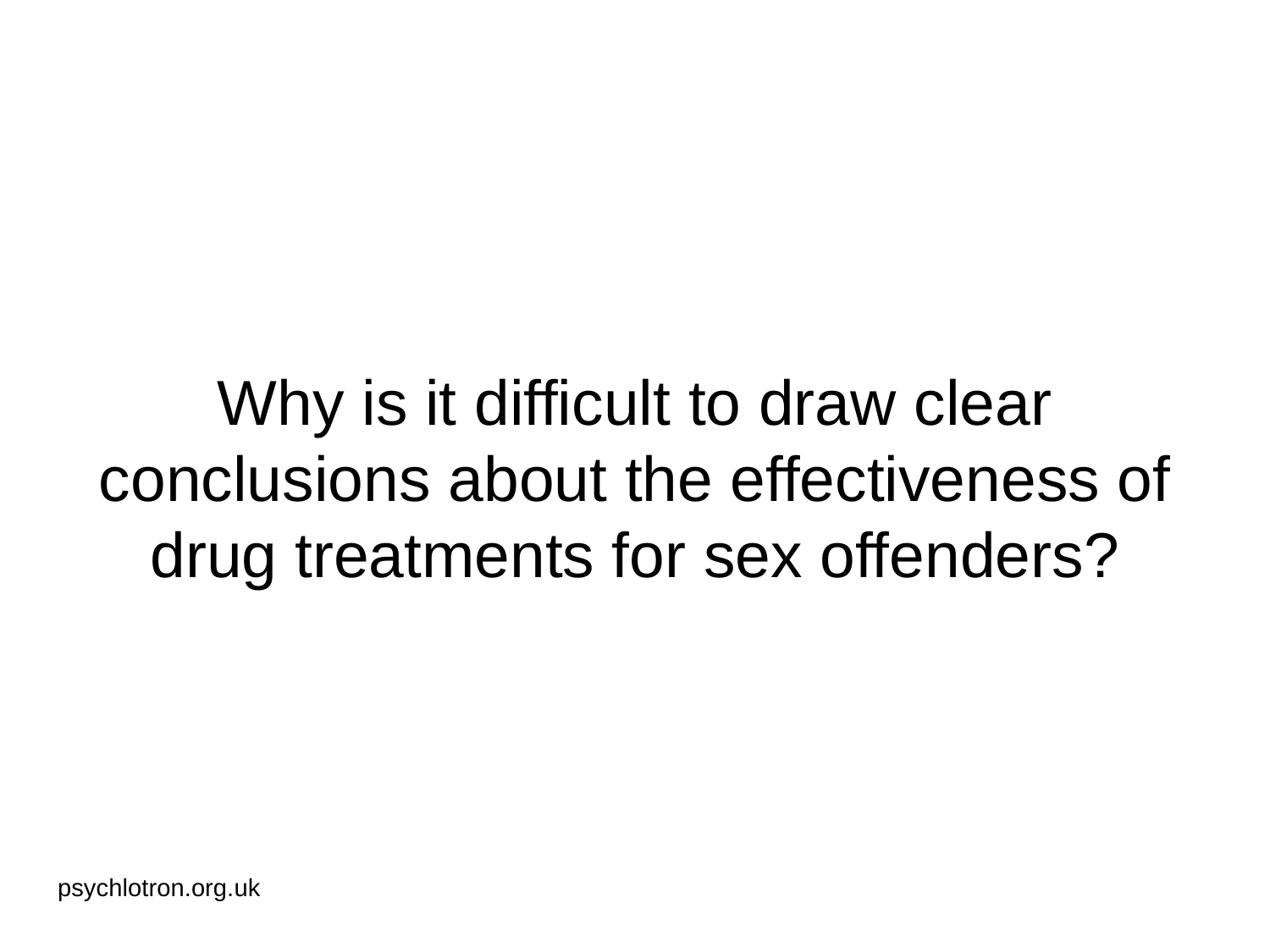

# Why is it difficult to draw clear conclusions about the effectiveness of drug treatments for sex offenders?